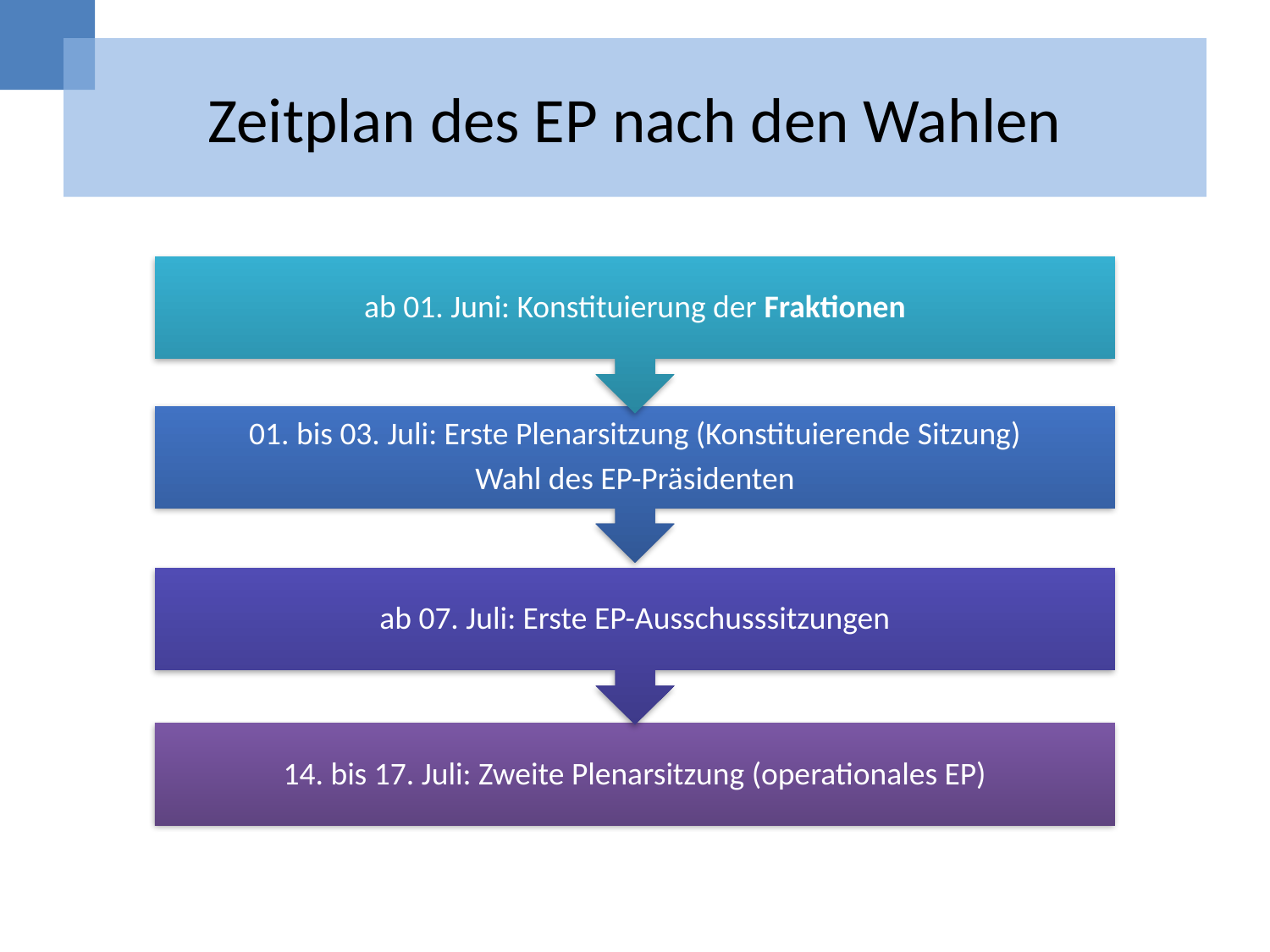

# Zeitplan des EP nach den Wahlen
14. bis 17. Juli: Zweite Plenarsitzung (operationales EP)
ab 07. Juli: Erste EP-Ausschusssitzungen
01. bis 03. Juli: Erste Plenarsitzung (Konstituierende Sitzung)
Wahl des EP-Präsidenten
ab 01. Juni: Konstituierung der Fraktionen